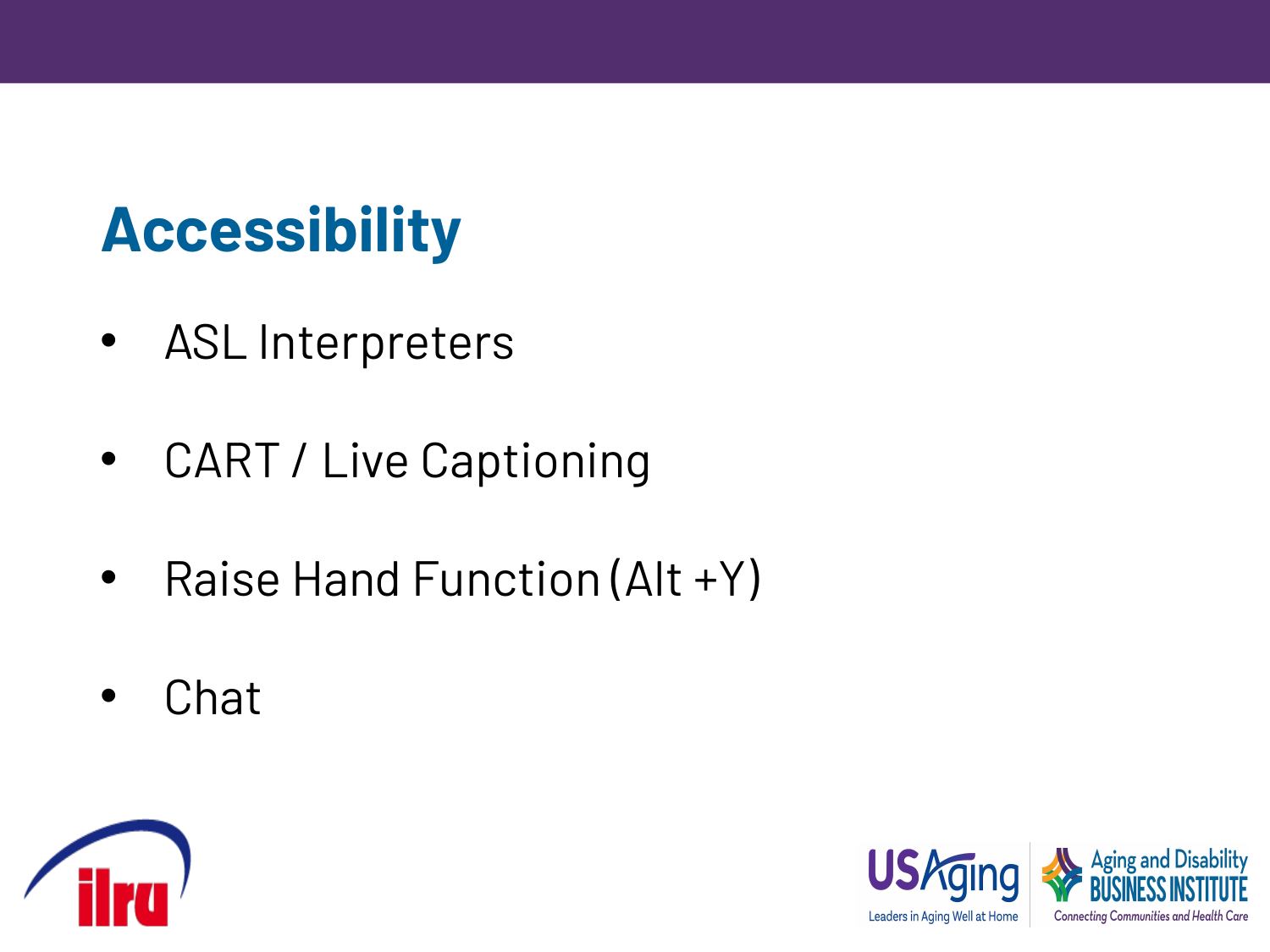

# Accessibility
ASL Interpreters

CART / Live Captioning

Raise Hand Function (Alt +Y)

Chat